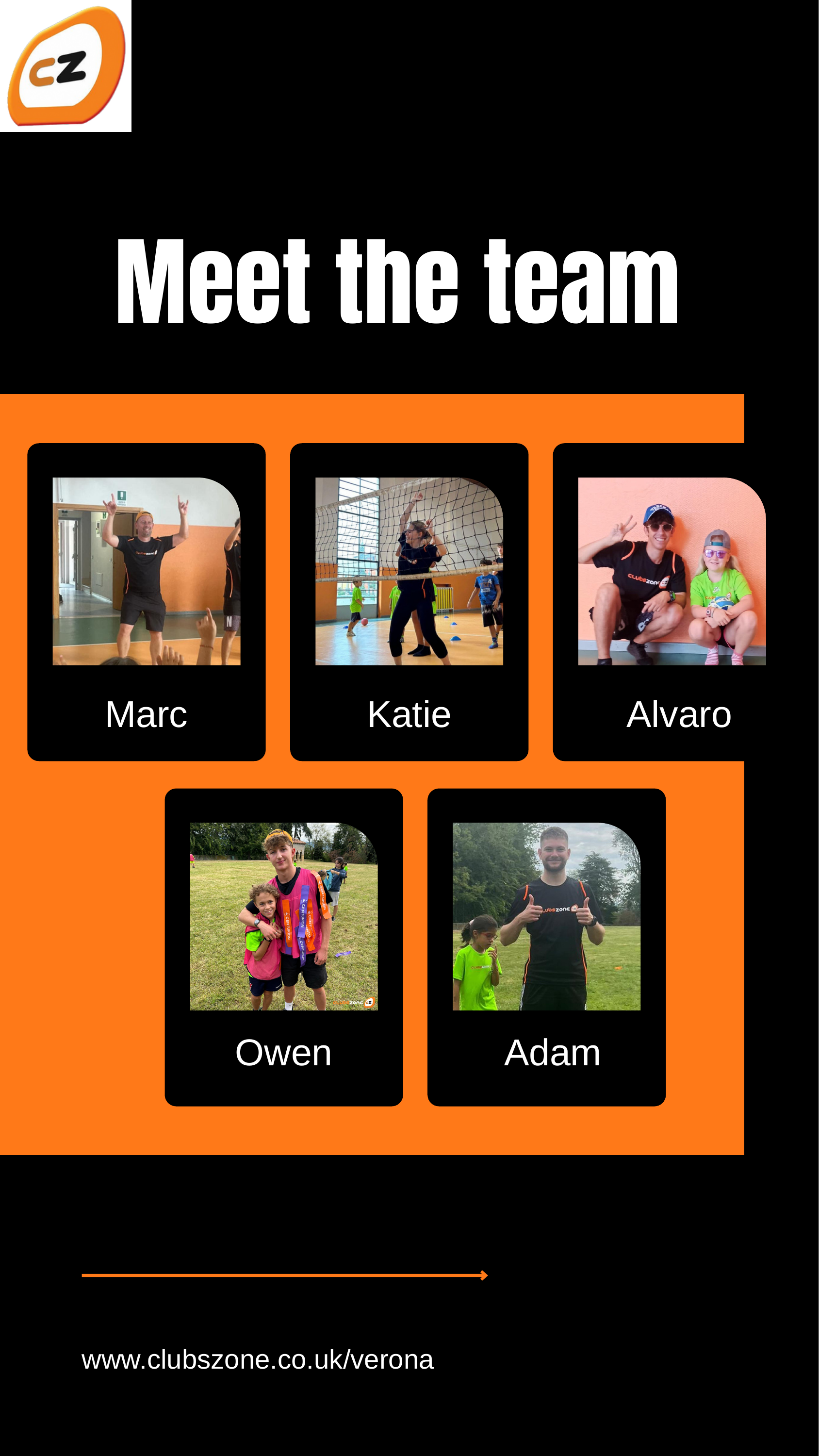

Meet the team

Marc
Katie
Alvaro

Owen
Adam

www.clubszone.co.uk/verona